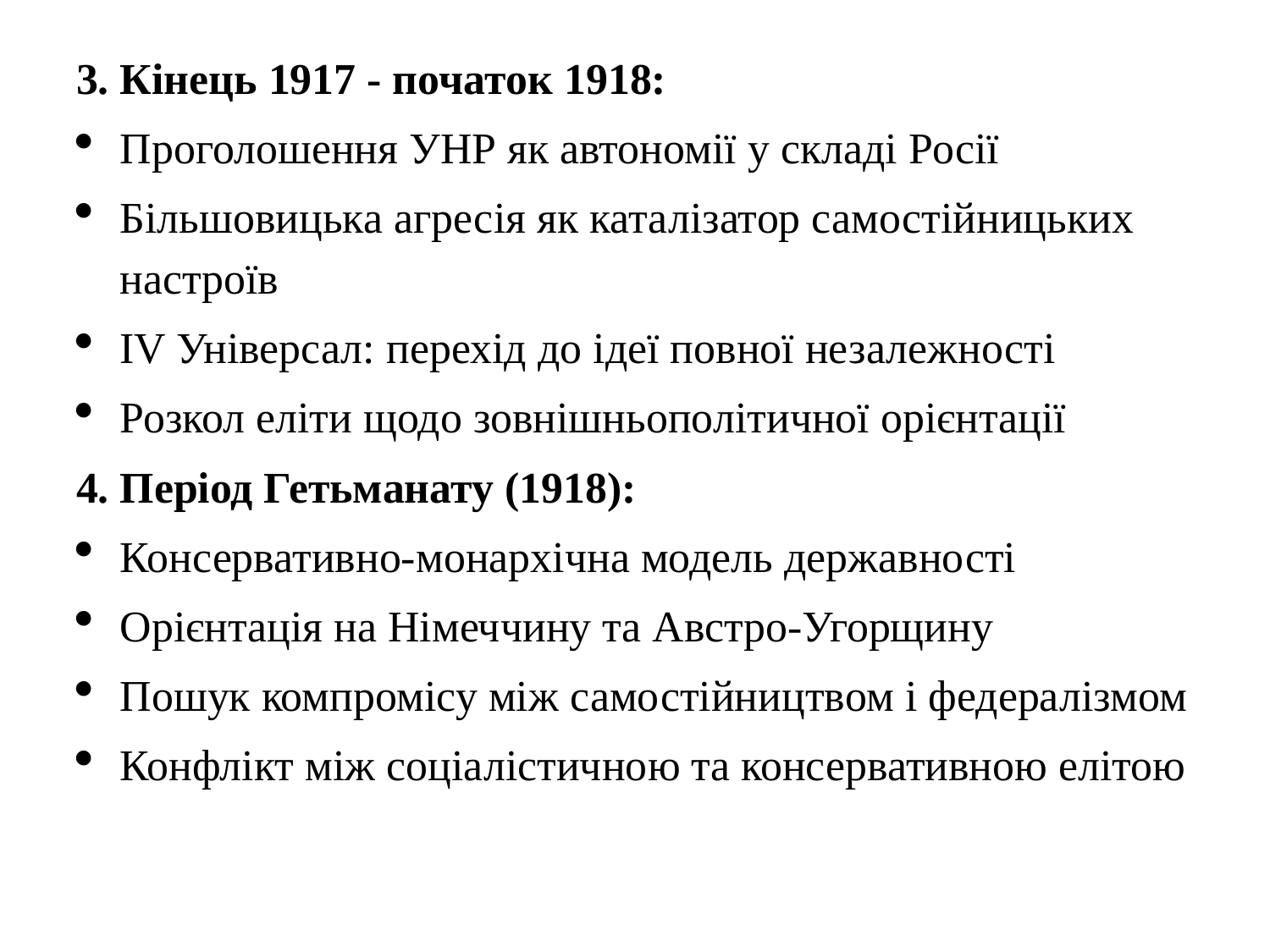

#
Кінець 1917 - початок 1918:
Проголошення УНР як автономії у складі Росії
Більшовицька агресія як каталізатор самостійницьких настроїв
IV Універсал: перехід до ідеї повної незалежності
Розкол еліти щодо зовнішньополітичної орієнтації
Період Гетьманату (1918):
Консервативно-монархічна модель державності
Орієнтація на Німеччину та Австро-Угорщину
Пошук компромісу між самостійництвом і федералізмом
Конфлікт між соціалістичною та консервативною елітою